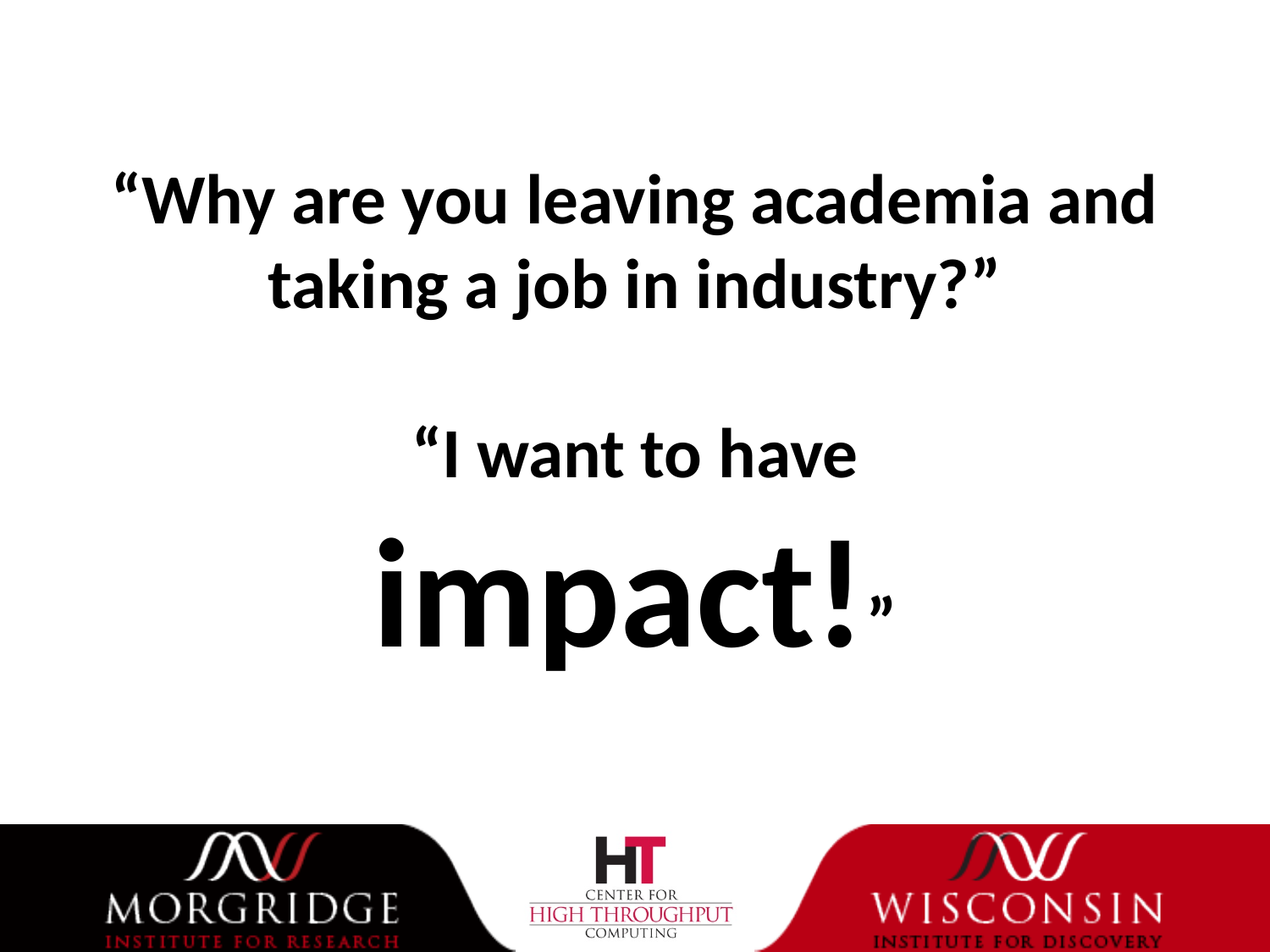

# “Why are you leaving academia and taking a job in industry?” “I want to have impact!”
37